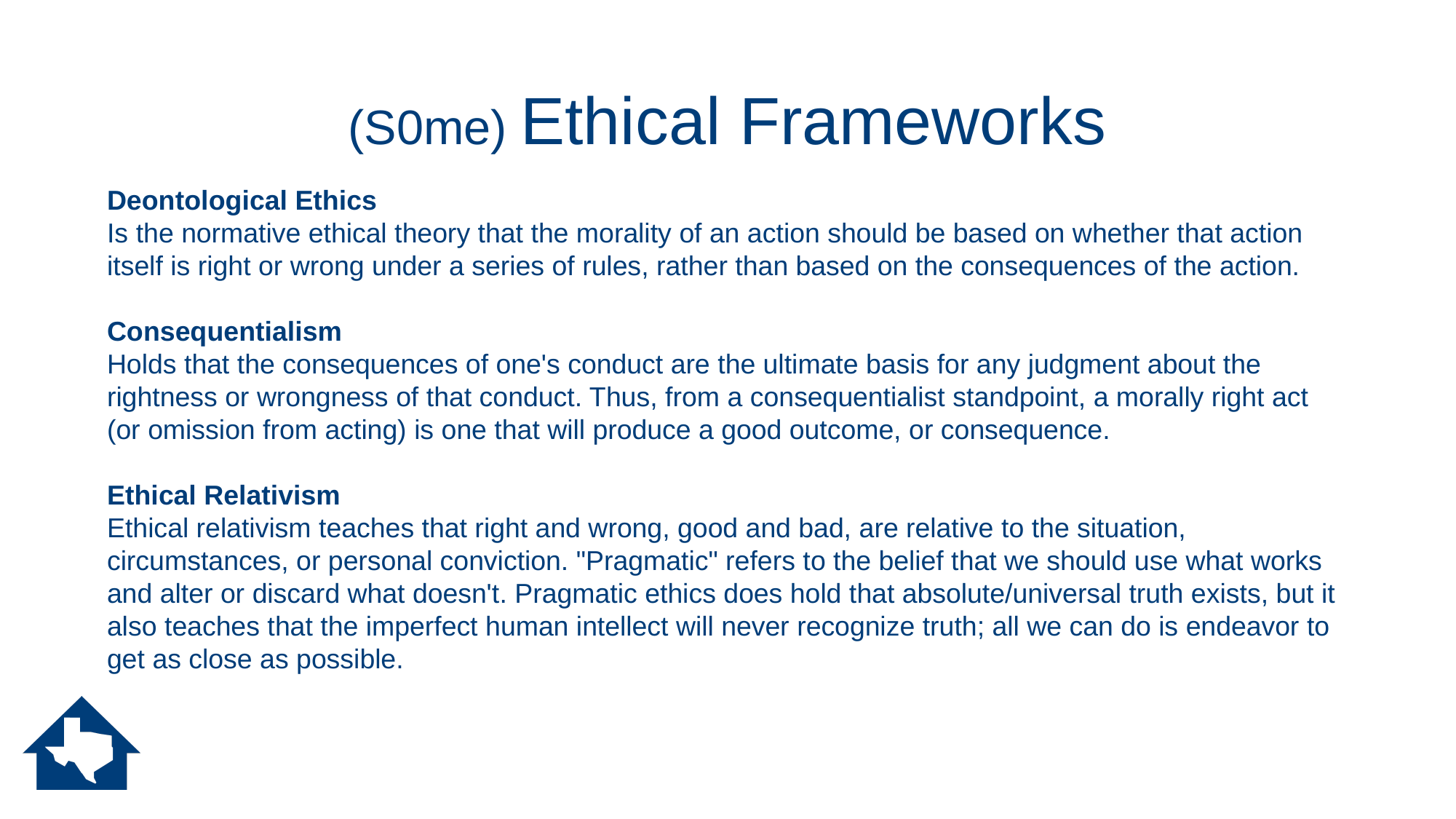

# (S0me) Ethical Frameworks
Deontological Ethics
Is the normative ethical theory that the morality of an action should be based on whether that action itself is right or wrong under a series of rules, rather than based on the consequences of the action.

Consequentialism
Holds that the consequences of one's conduct are the ultimate basis for any judgment about the rightness or wrongness of that conduct. Thus, from a consequentialist standpoint, a morally right act (or omission from acting) is one that will produce a good outcome, or consequence.

Ethical Relativism
Ethical relativism teaches that right and wrong, good and bad, are relative to the situation, circumstances, or personal conviction. "Pragmatic" refers to the belief that we should use what works and alter or discard what doesn't. Pragmatic ethics does hold that absolute/universal truth exists, but it also teaches that the imperfect human intellect will never recognize truth; all we can do is endeavor to get as close as possible.